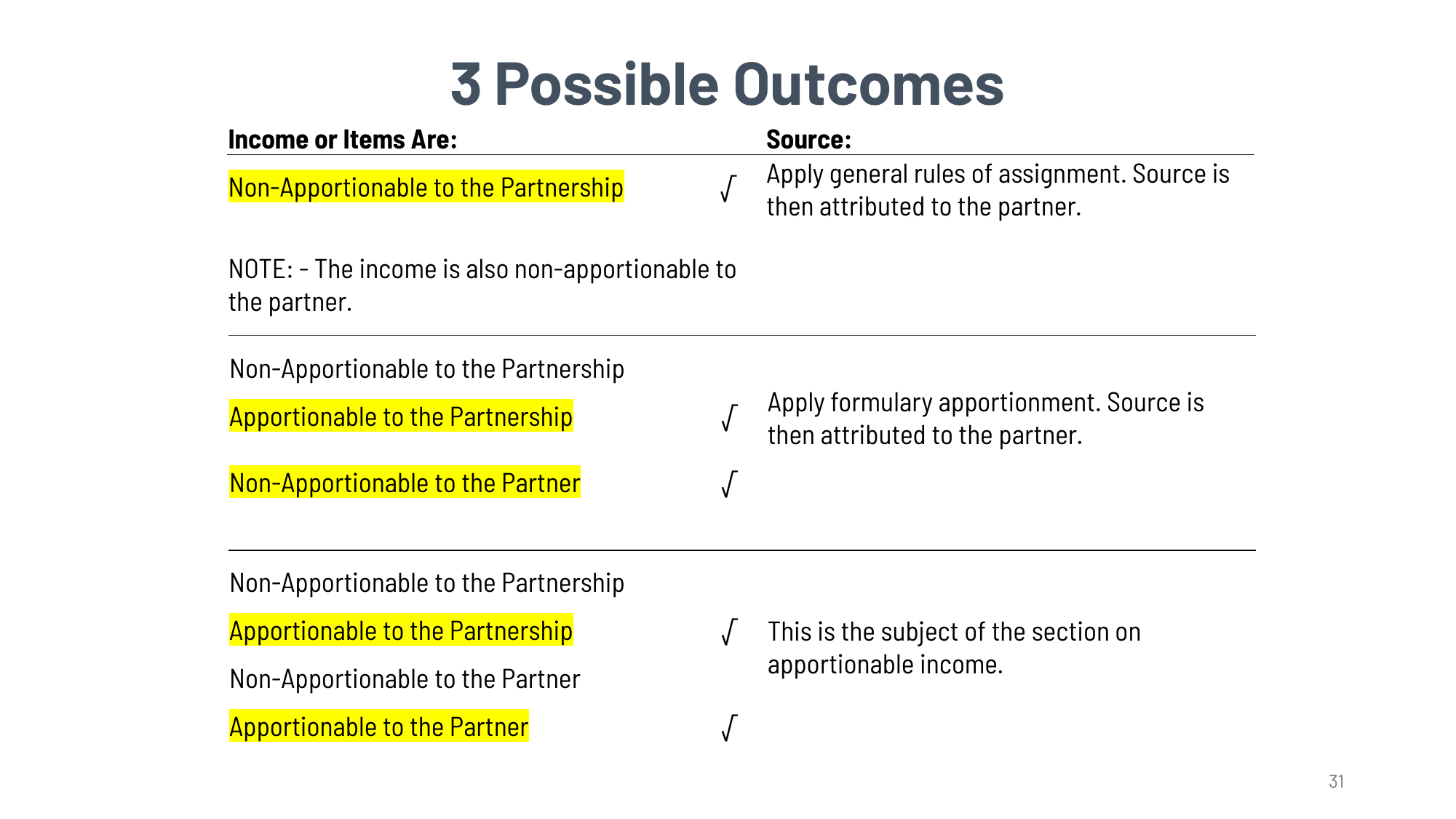

# 3 Possible Outcomes
| Income or Items Are: |  | Source: |
| --- | --- | --- |
| Non-Apportionable to the Partnership | √ | Apply general rules of assignment. Source is then attributed to the partner. |
|  |  |  |
| NOTE: - The income is also non-apportionable to the partner. |  |  |
|  |  |  |
| Non-Apportionable to the Partnership |  | Apply formulary apportionment. Source is then attributed to the partner. |
| --- | --- | --- |
| Apportionable to the Partnership | √ |  |
| Non-Apportionable to the Partner | √ |  |
|  |  |  |
| Non-Apportionable to the Partnership |  | This is the subject of the section on apportionable income. |
| Apportionable to the Partnership | √ |  |
| Non-Apportionable to the Partner |  |  |
| Apportionable to the Partner | √ |  |
31